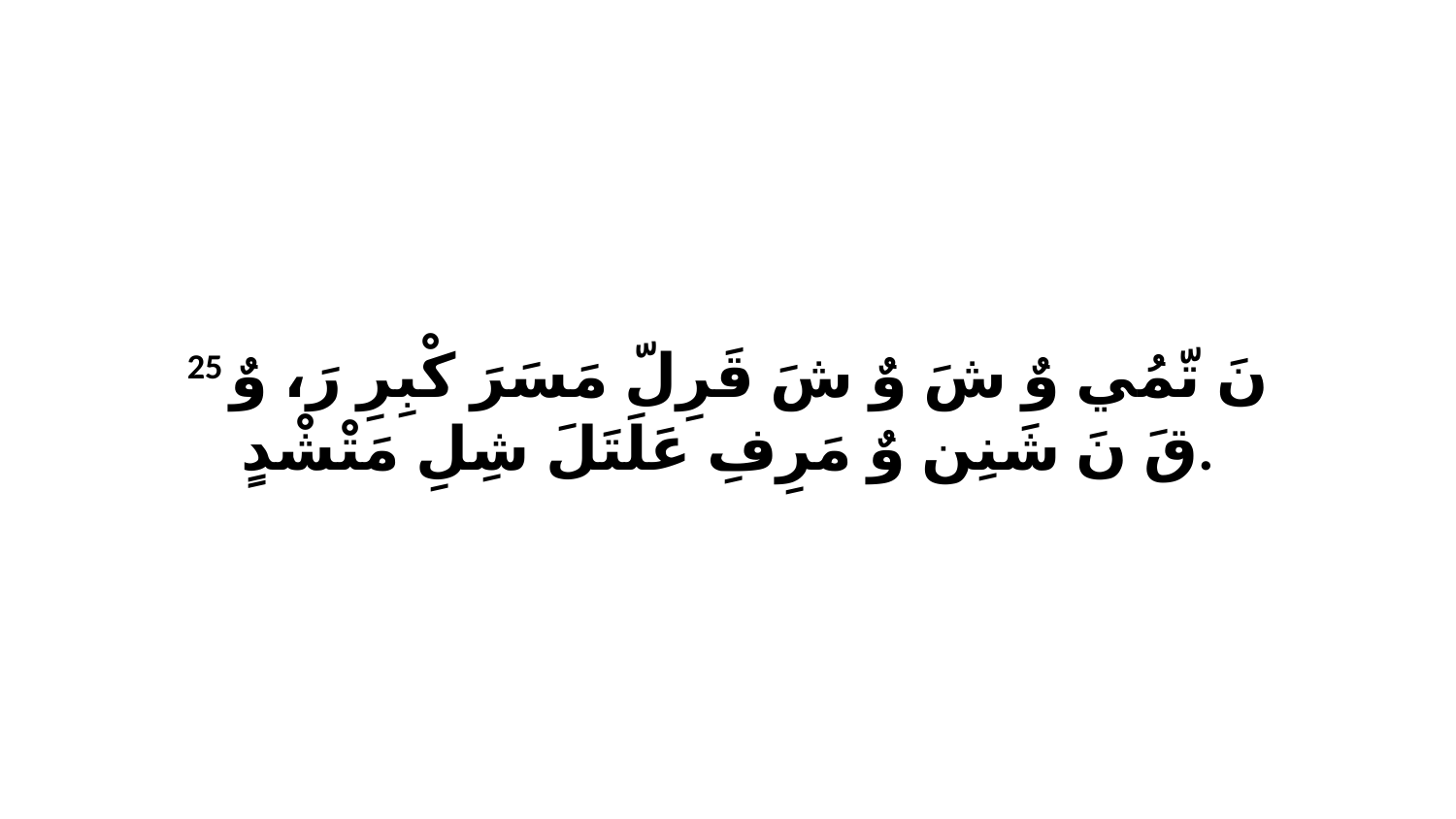

25 نَ تّمُي وٌ شَ وٌ شَ قَرِلّ مَسَرَ كْبِرِ رَ، وٌ قَ نَ شَنِن وٌ مَرِفِ عَلَتَلَ شِلِ مَتْشْدٍ.